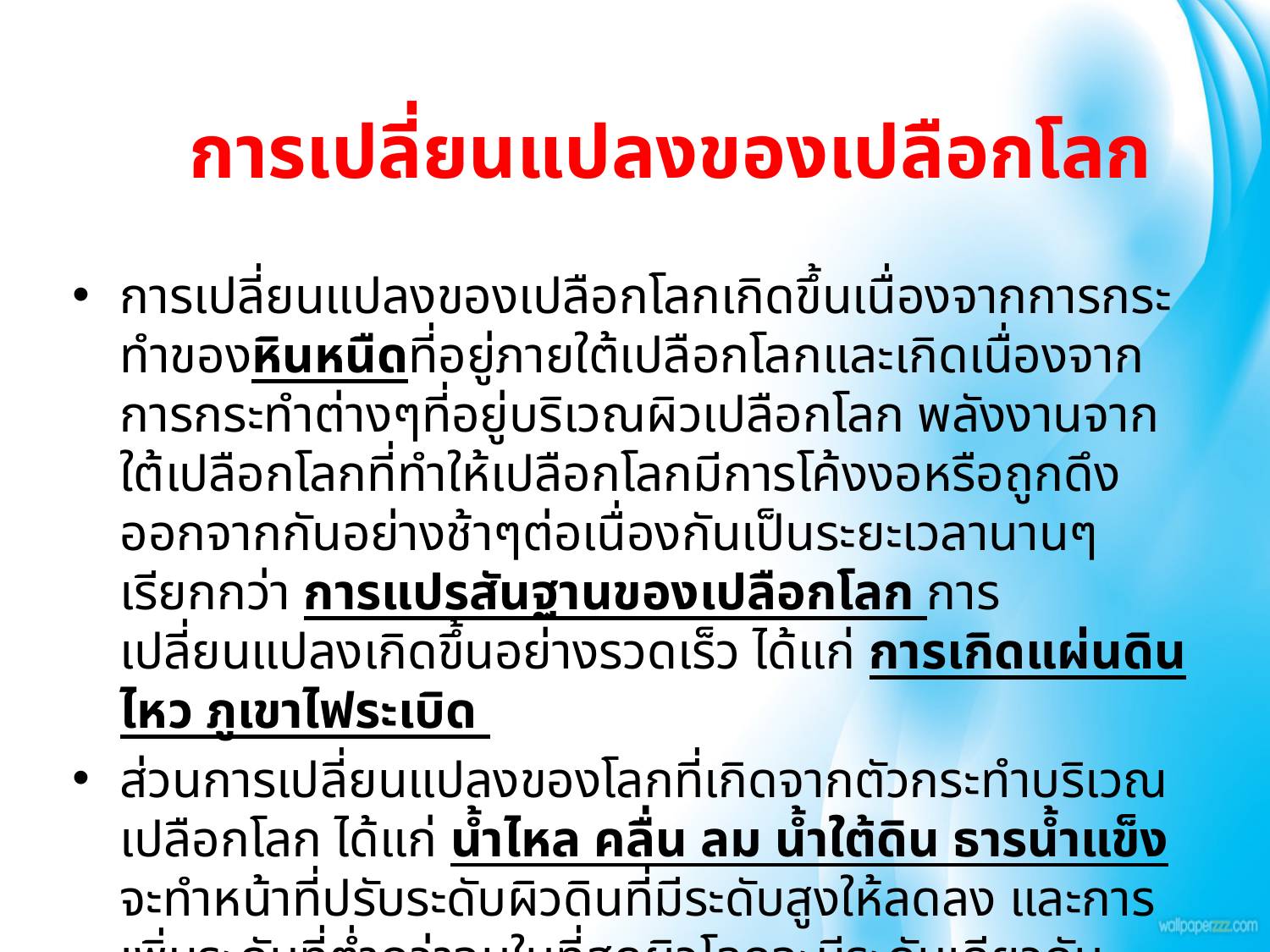

การเปลี่ยนแปลงของเปลือกโลก
การเปลี่ยนแปลงของเปลือกโลกเกิดขึ้นเนื่องจากการกระทำของหินหนืดที่อยู่ภายใต้เปลือกโลกและเกิดเนื่องจากการกระทำต่างๆที่อยู่บริเวณผิวเปลือกโลก พลังงานจากใต้เปลือกโลกที่ทำให้เปลือกโลกมีการโค้งงอหรือถูกดึงออกจากกันอย่างช้าๆต่อเนื่องกันเป็นระยะเวลานานๆ เรียกกว่า การแปรสันฐานของเปลือกโลก การเปลี่ยนแปลงเกิดขึ้นอย่างรวดเร็ว ได้แก่ การเกิดแผ่นดินไหว ภูเขาไฟระเบิด
ส่วนการเปลี่ยนแปลงของโลกที่เกิดจากตัวกระทำบริเวณเปลือกโลก ได้แก่ น้ำไหล คลื่น ลม น้ำใต้ดิน ธารน้ำแข็ง จะทำหน้าที่ปรับระดับผิวดินที่มีระดับสูงให้ลดลง และการเพิ่มระดับที่ต่ำกว่าจนในที่สุดผิวโลกจะมีระดับเดียวกัน การเปลี่ยนแปลงของโลกในปัจจุบันจึงมีความสำคัญต่อมนุษย์ ทั้งนี้เพื่อการปรับตัวและปฏิบัติต่อธรรมชาติอย่างเหมาะสม